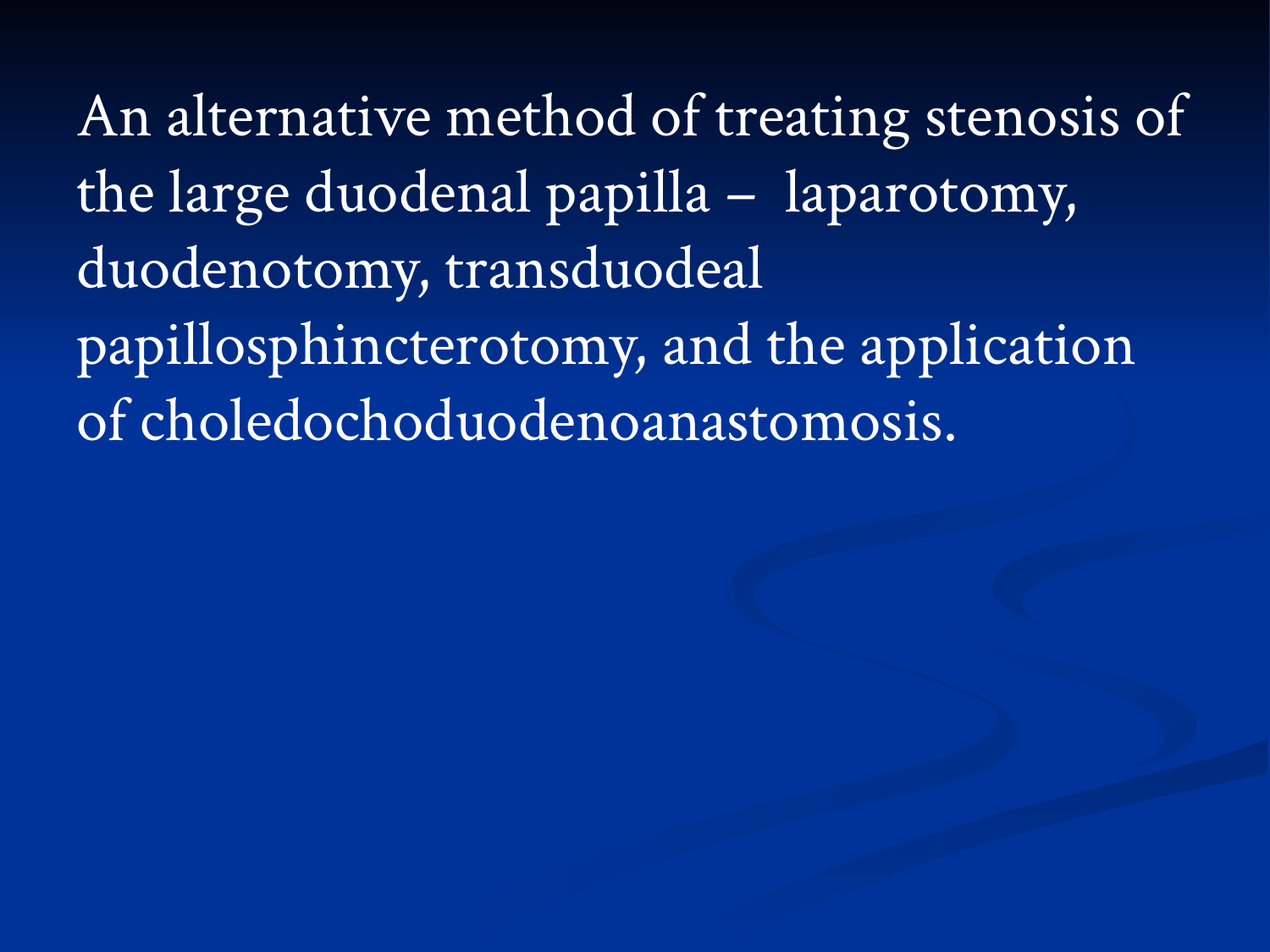

An alternative method of treating stenosis of the large duodenal papilla –  laparotomy, duodenotomy, transduodeal papillosphincterotomy, and the application of choledochoduodenoanastomosis.